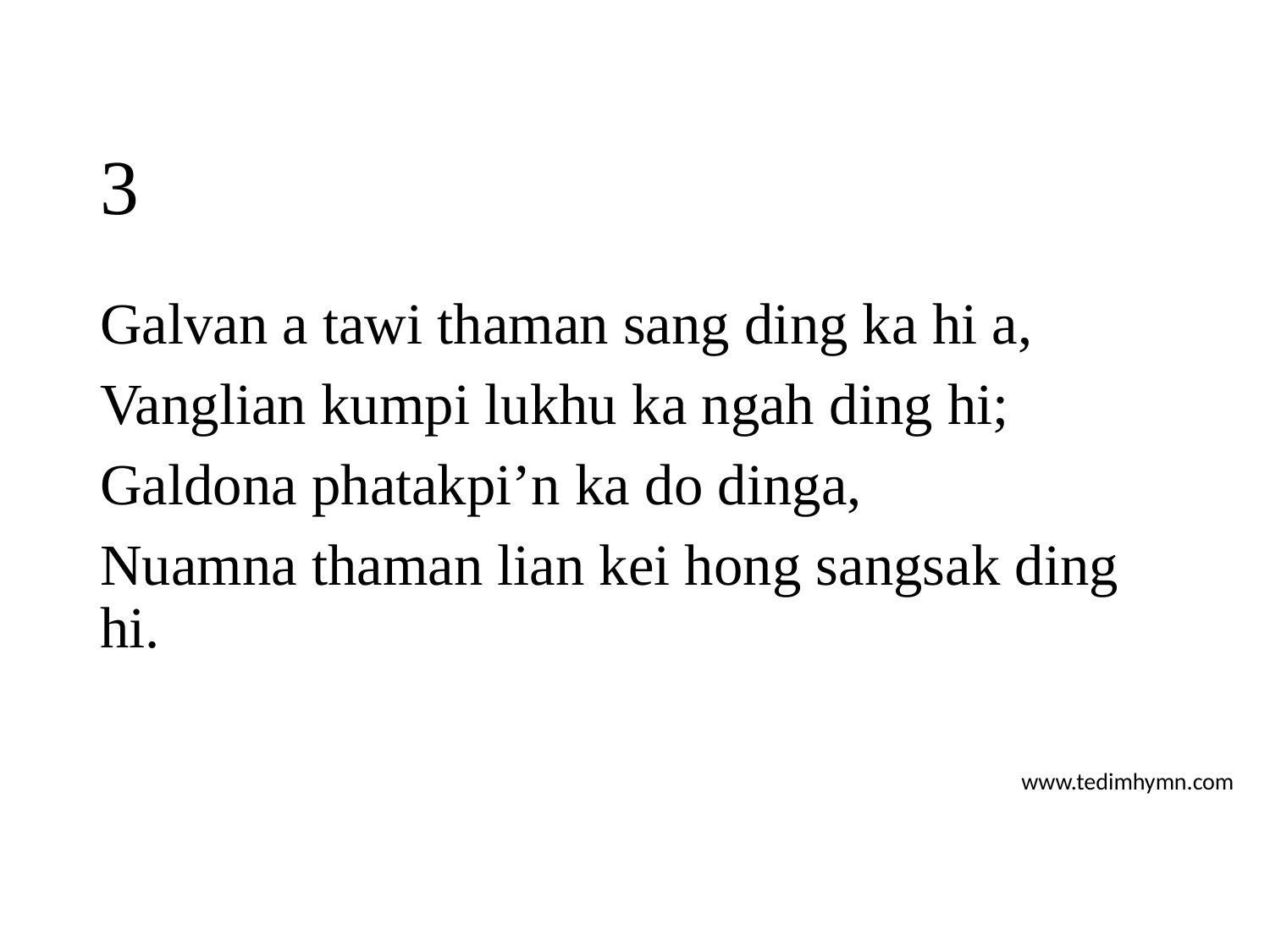

# 3
Galvan a tawi thaman sang ding ka hi a,
Vanglian kumpi lukhu ka ngah ding hi;
Galdona phatakpi’n ka do dinga,
Nuamna thaman lian kei hong sangsak ding hi.
www.tedimhymn.com